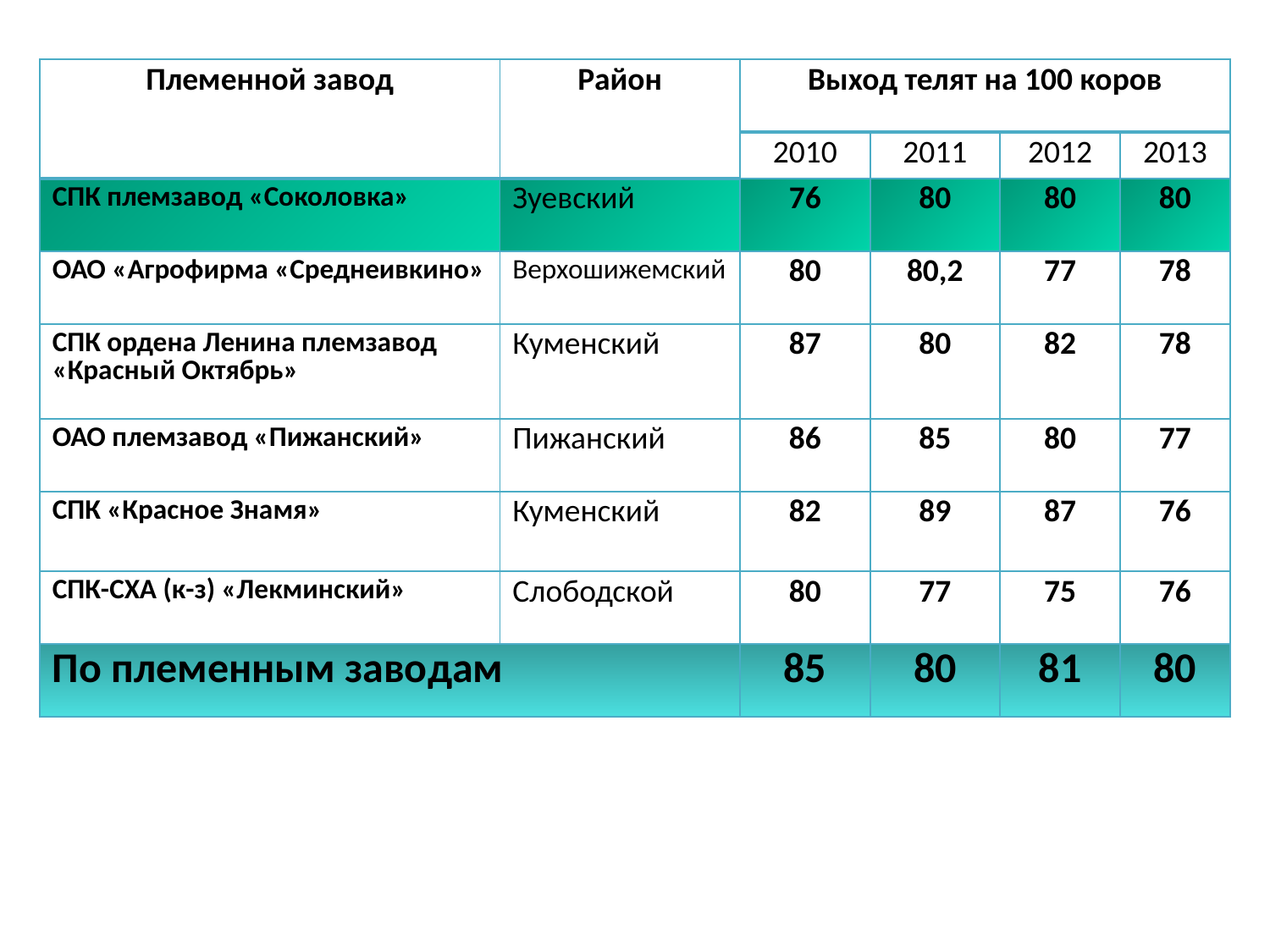

| Племенной завод | Район | Выход телят на 100 коров |  |  |  |
| --- | --- | --- | --- | --- | --- |
|  |  | 2010 | 2011 | 2012 | 2013 |
| СПК племзавод «Соколовка» | Зуевский | 76 | 80 | 80 | 80 |
| ОАО «Агрофирма «Среднеивкино» | Верхошижемский | 80 | 80,2 | 77 | 78 |
| СПК ордена Ленина племзавод «Красный Октябрь» | Куменский | 87 | 80 | 82 | 78 |
| ОАО племзавод «Пижанский» | Пижанский | 86 | 85 | 80 | 77 |
| СПК «Красное Знамя» | Куменский | 82 | 89 | 87 | 76 |
| СПК-СХА (к-з) «Лекминский» | Слободской | 80 | 77 | 75 | 76 |
| По племенным заводам |  | 85 | 80 | 81 | 80 |